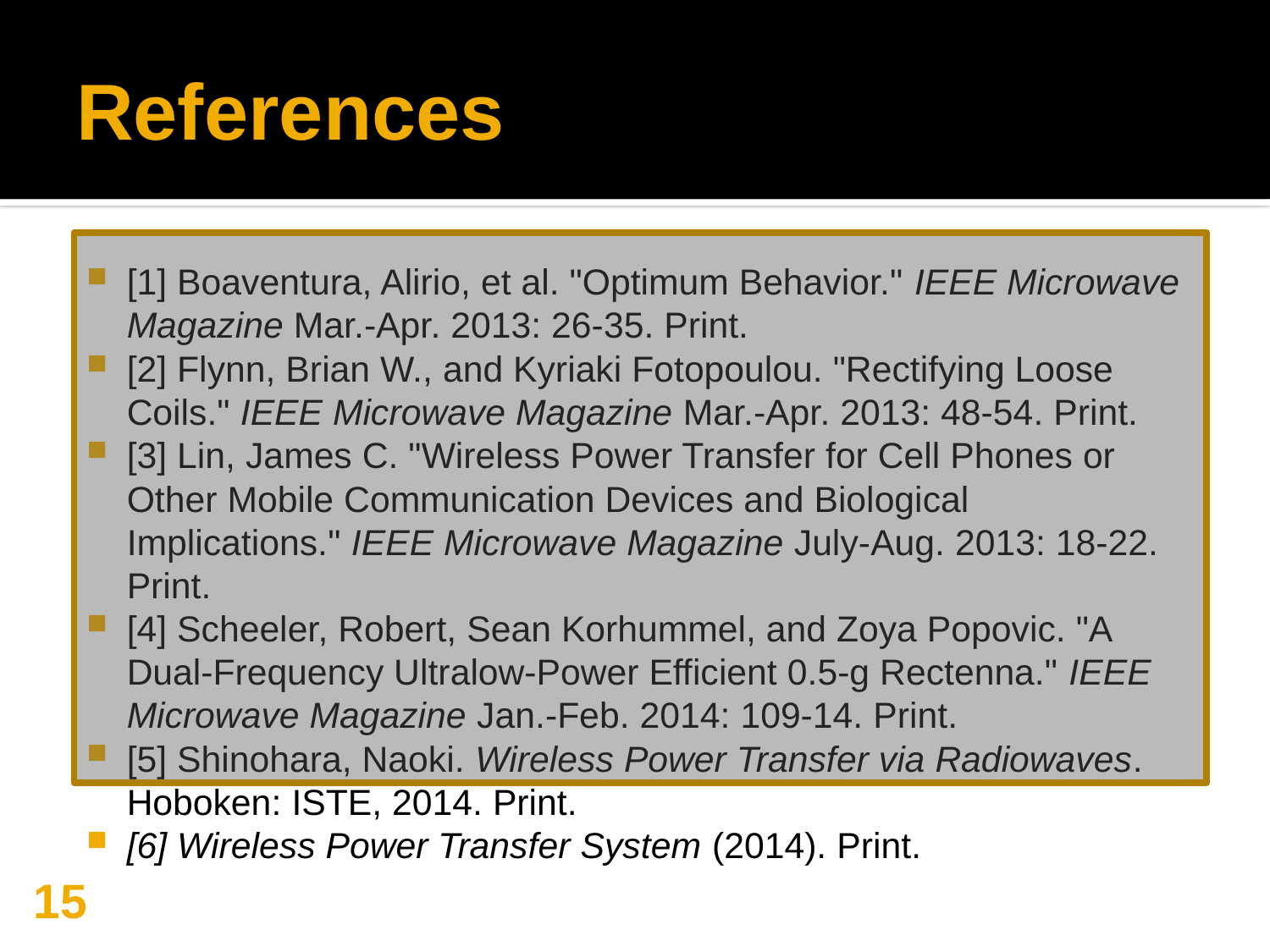

# References

[1] Boaventura, Alirio, et al. "Optimum Behavior." IEEE Microwave Magazine Mar.-Apr. 2013: 26-35. Print.
[2] Flynn, Brian W., and Kyriaki Fotopoulou. "Rectifying Loose Coils." IEEE Microwave Magazine Mar.-Apr. 2013: 48-54. Print.
[3] Lin, James C. "Wireless Power Transfer for Cell Phones or Other Mobile Communication Devices and Biological Implications." IEEE Microwave Magazine July-Aug. 2013: 18-22. Print.
[4] Scheeler, Robert, Sean Korhummel, and Zoya Popovic. "A Dual-Frequency Ultralow-Power Efficient 0.5-g Rectenna." IEEE Microwave Magazine Jan.-Feb. 2014: 109-14. Print.
[5] Shinohara, Naoki. Wireless Power Transfer via Radiowaves. Hoboken: ISTE, 2014. Print.
[6] Wireless Power Transfer System (2014). Print.
15